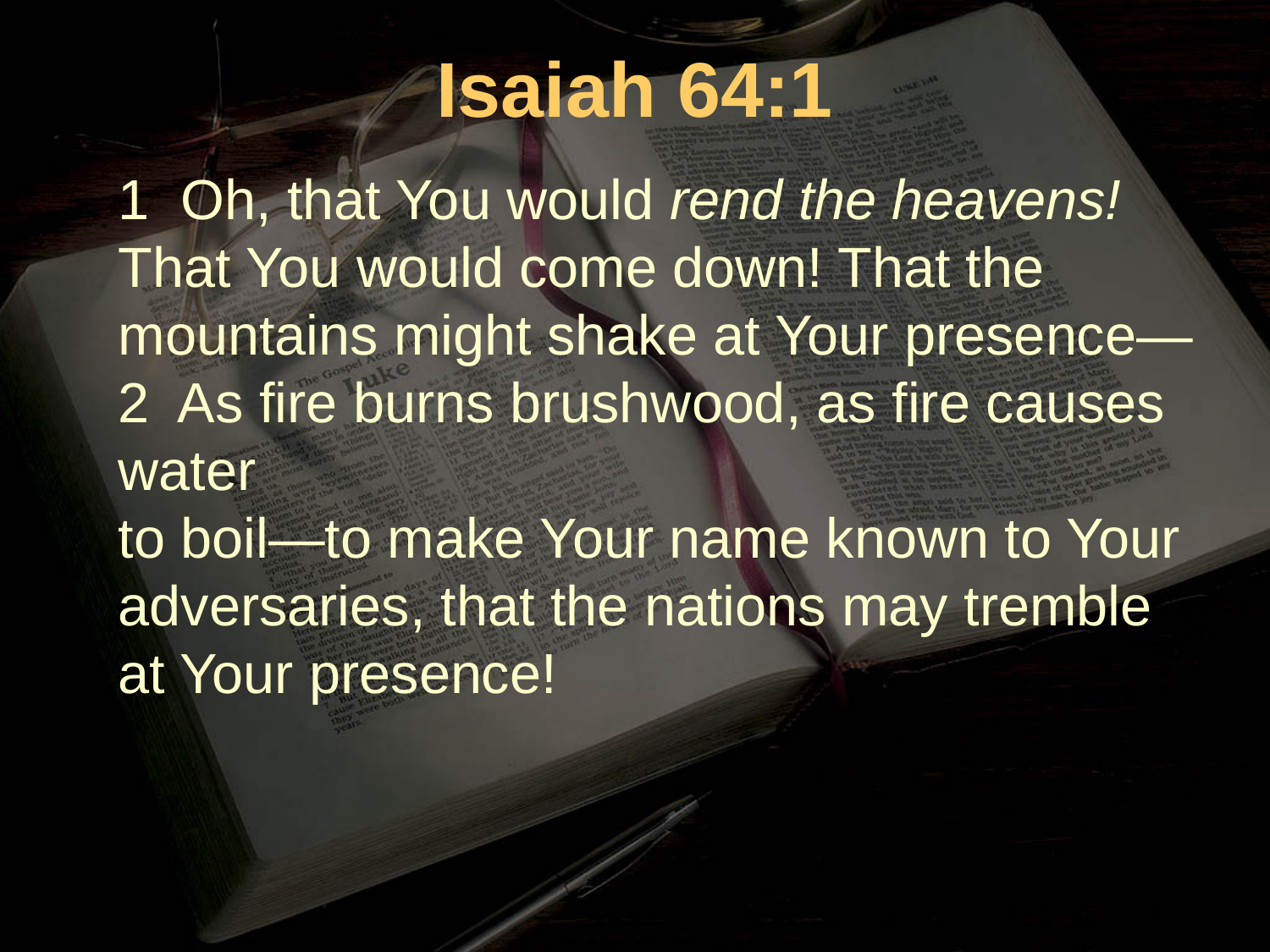

Isaiah 64:1
1  Oh, that You would rend the heavens! That You would come down! That the mountains might shake at Your presence—
2  As fire burns brushwood, as fire causes water
to boil—to make Your name known to Your adversaries, that the nations may tremble at Your presence!